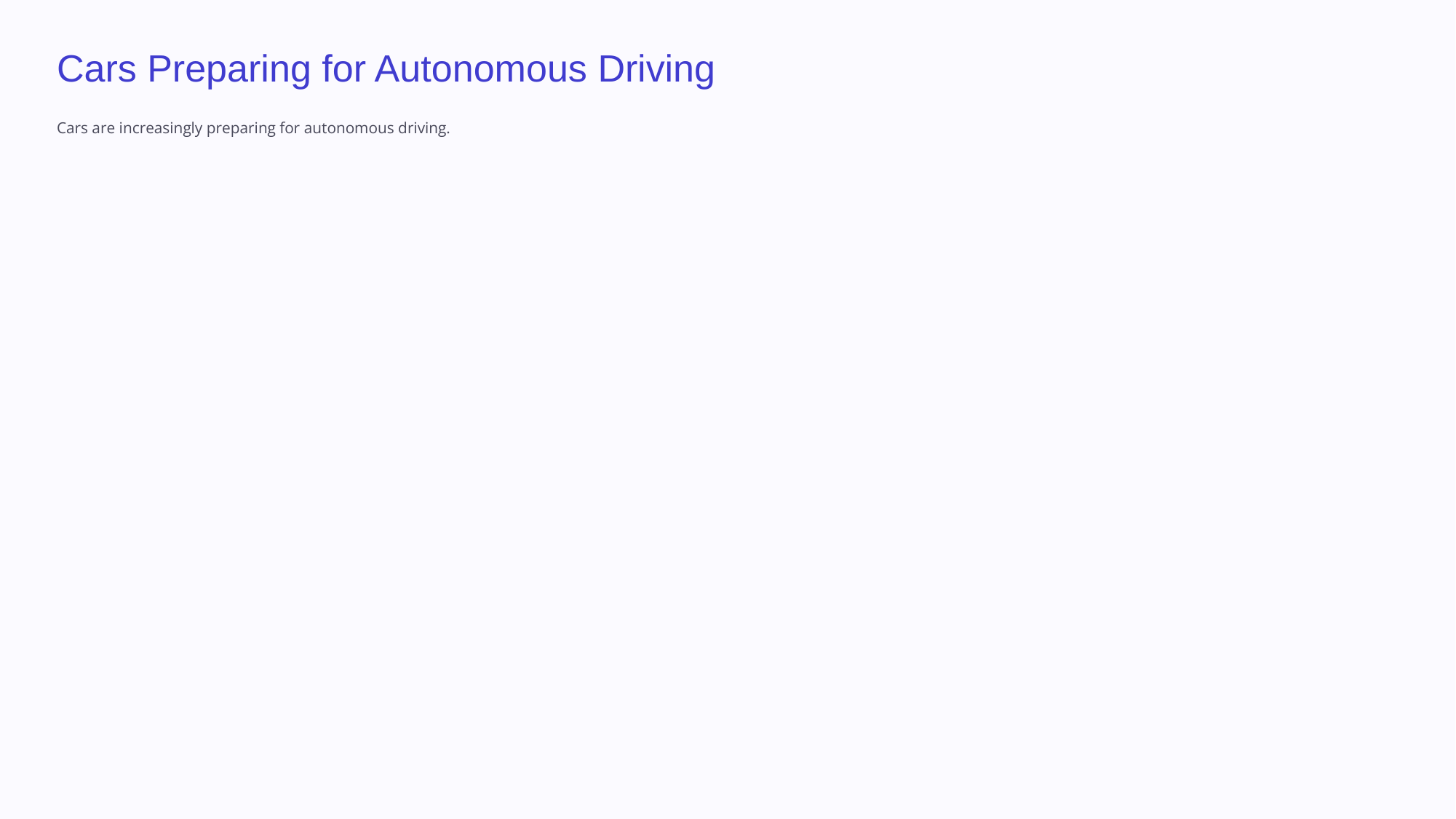

Cars Preparing for Autonomous Driving
Cars are increasingly preparing for autonomous driving.